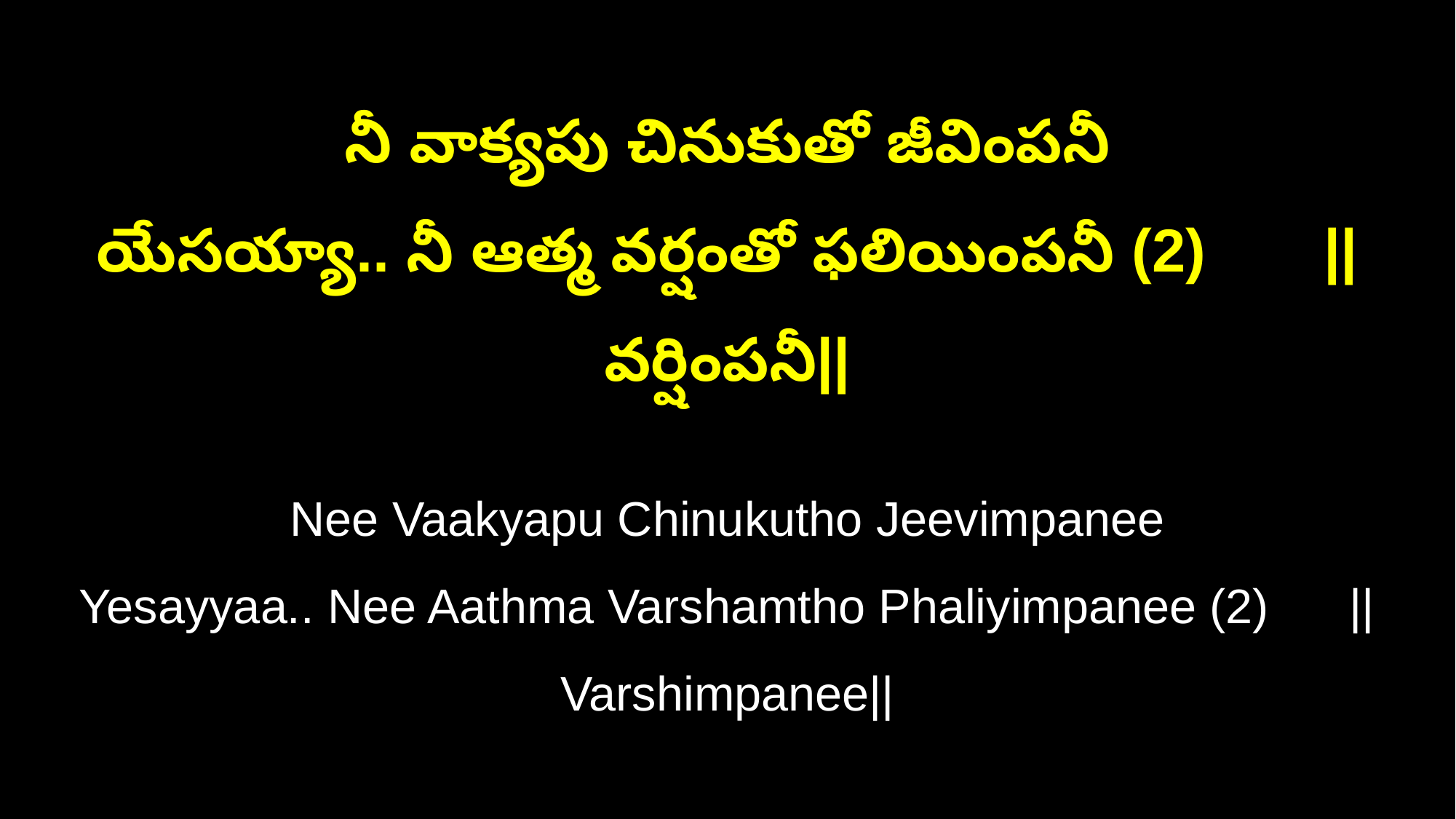

నీ వాక్యపు చినుకుతో జీవింపనీ
యేసయ్యా.. నీ ఆత్మ వర్షంతో ఫలియింపనీ (2)       ||వర్షింపనీ||
Nee Vaakyapu Chinukutho Jeevimpanee
Yesayyaa.. Nee Aathma Varshamtho Phaliyimpanee (2)      ||Varshimpanee||